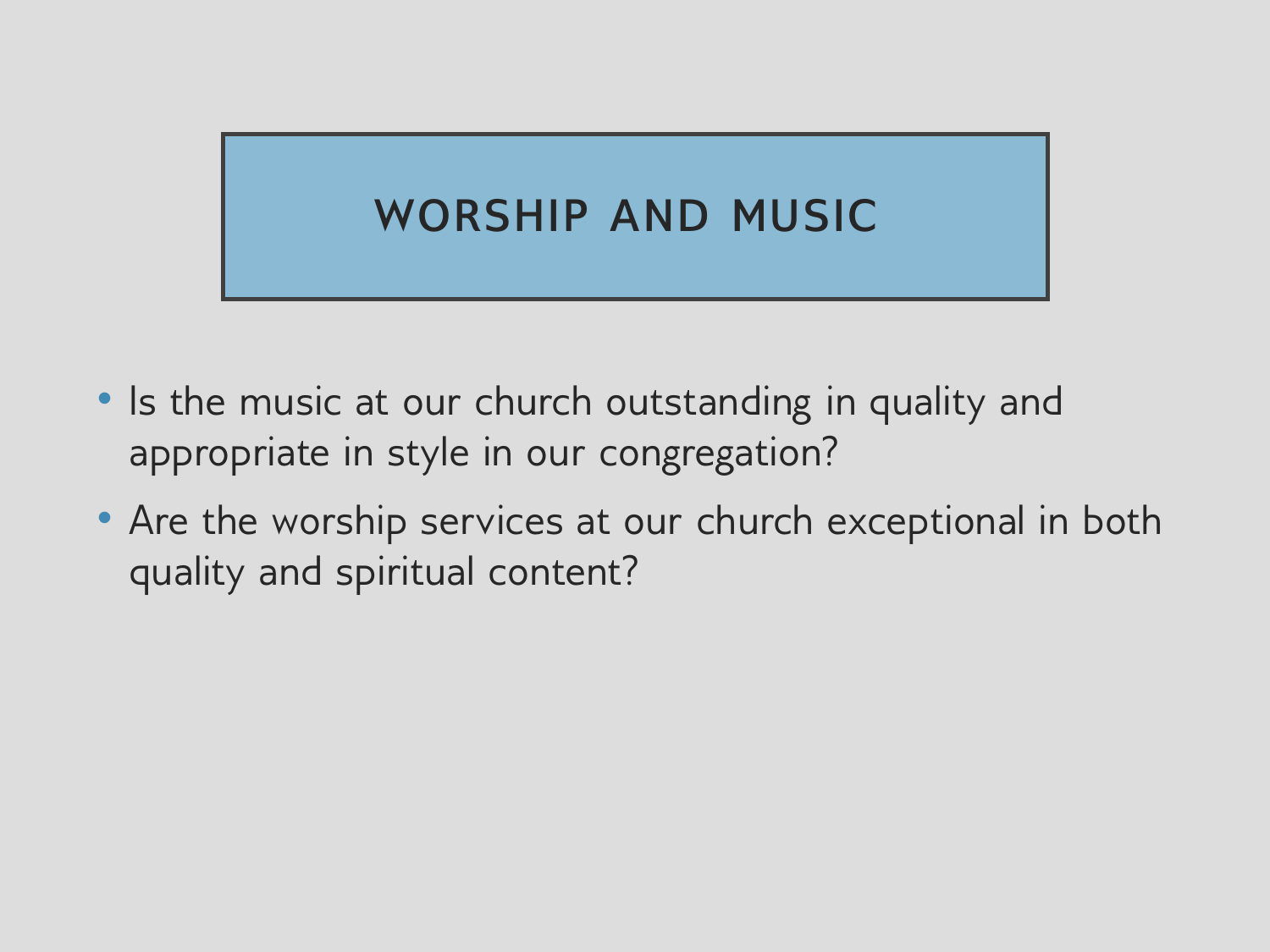

# Worship and Music
Is the music at our church outstanding in quality and appropriate in style in our congregation?
Are the worship services at our church exceptional in both quality and spiritual content?